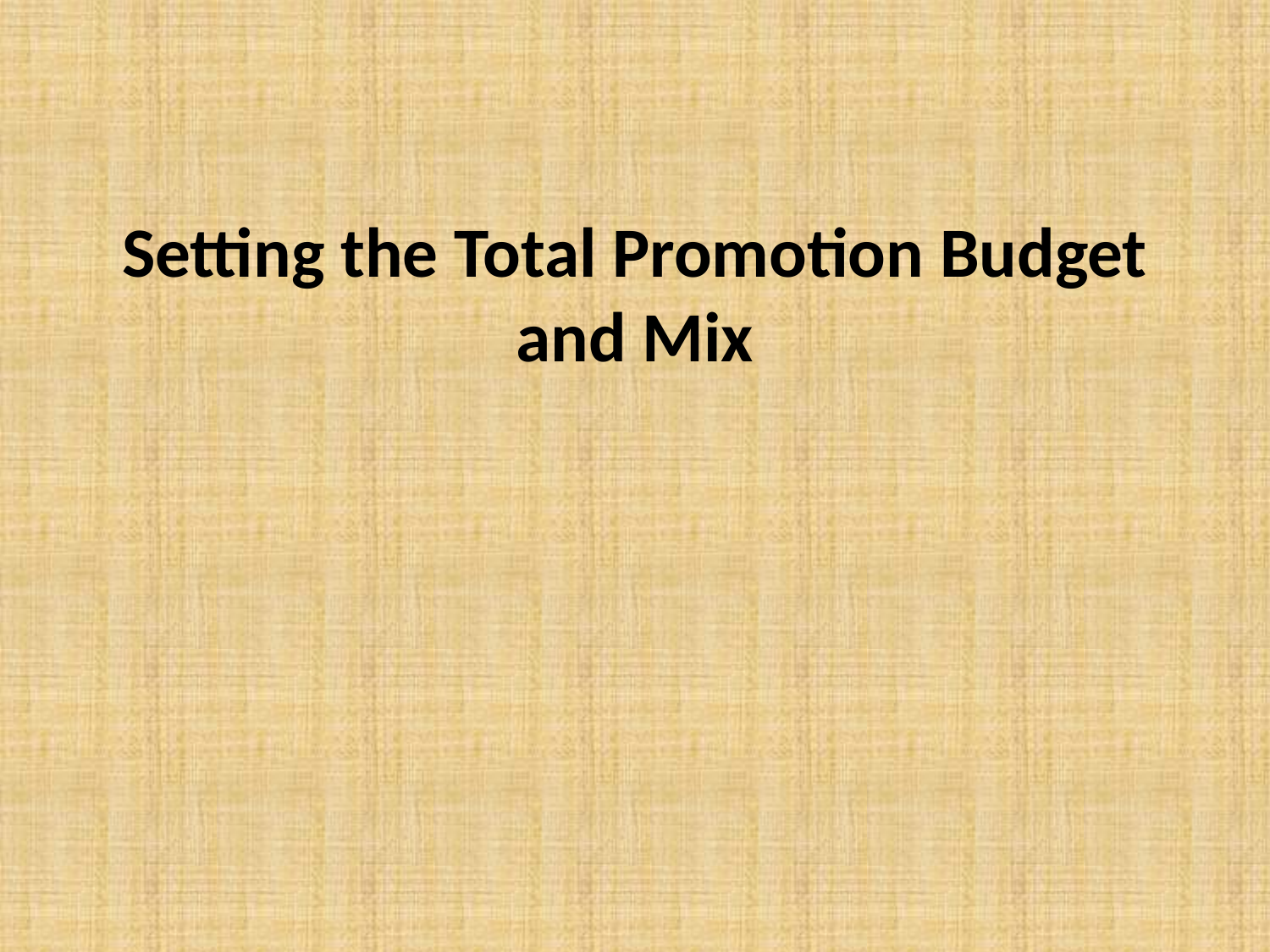

# Setting the Total Promotion Budget and Mix